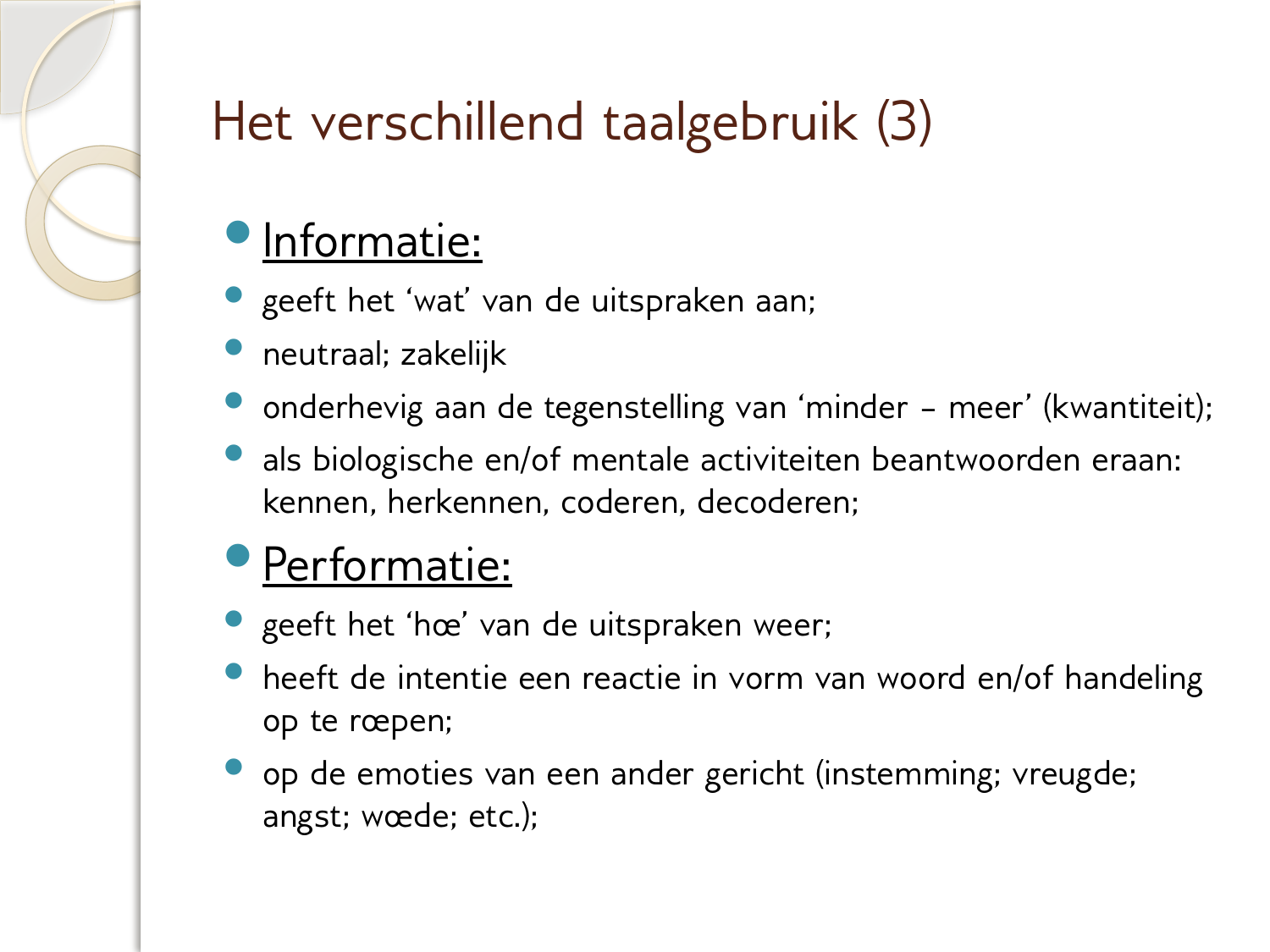

# Het verschillend taalgebruik (3)
Informatie:
geeft het ‘wat’ van de uitspraken aan;
neutraal; zakelijk
onderhevig aan de tegenstelling van ‘minder – meer’ (kwantiteit);
als biologische en/of mentale activiteiten beantwoorden eraan: kennen, herkennen, coderen, decoderen;
Performatie:
geeft het ‘hoe’ van de uitspraken weer;
heeft de intentie een reactie in vorm van woord en/of handeling op te roepen;
op de emoties van een ander gericht (instemming; vreugde; angst; woede; etc.);